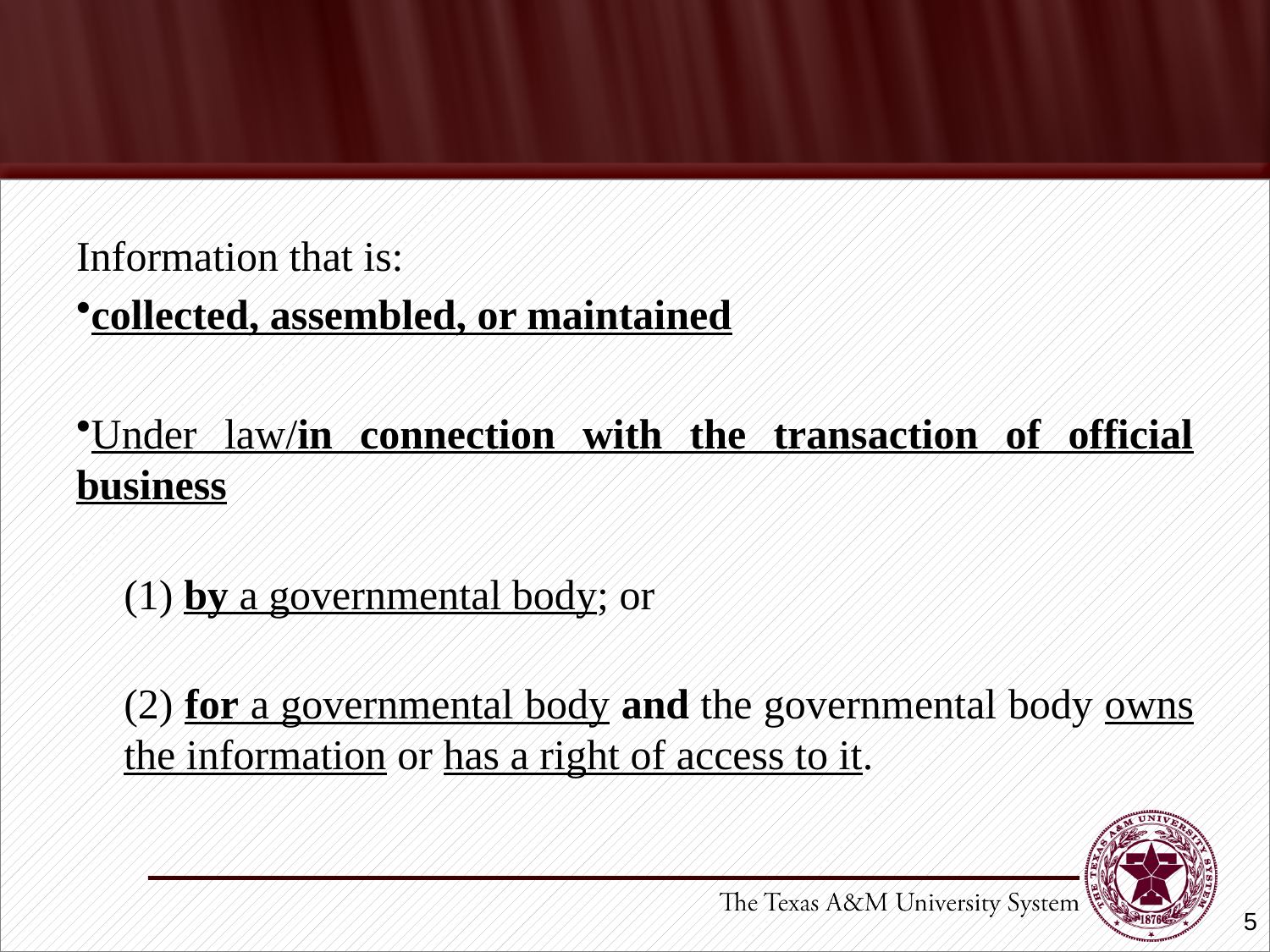

#
Information that is:
collected, assembled, or maintained

Under law/in connection with the transaction of official business
(1) by a governmental body; or
(2) for a governmental body and the governmental body owns the information or has a right of access to it.

5